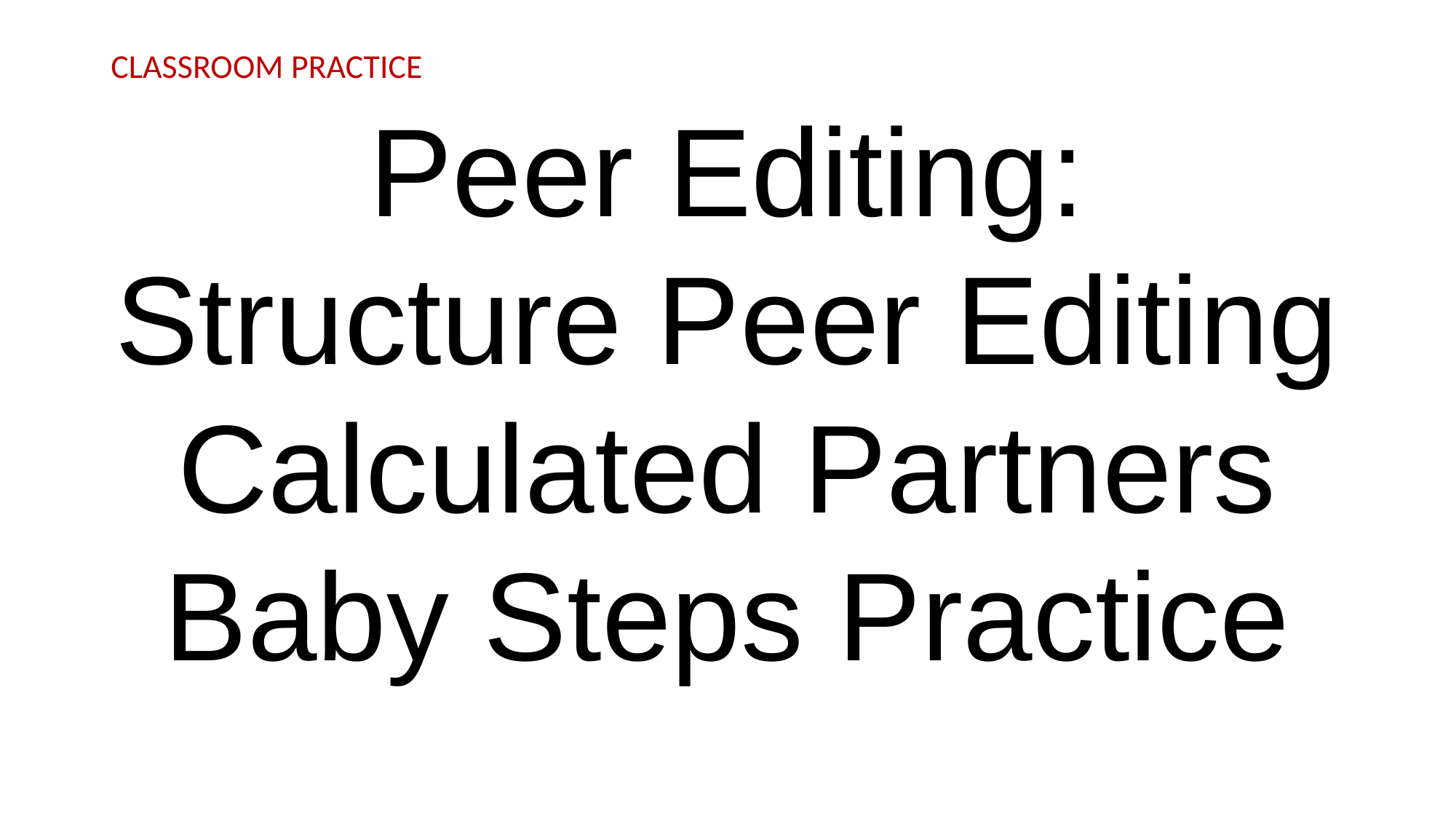

# CLASSROOM PRACTICE
Peer Editing:
Structure Peer Editing
Calculated Partners
Baby Steps Practice